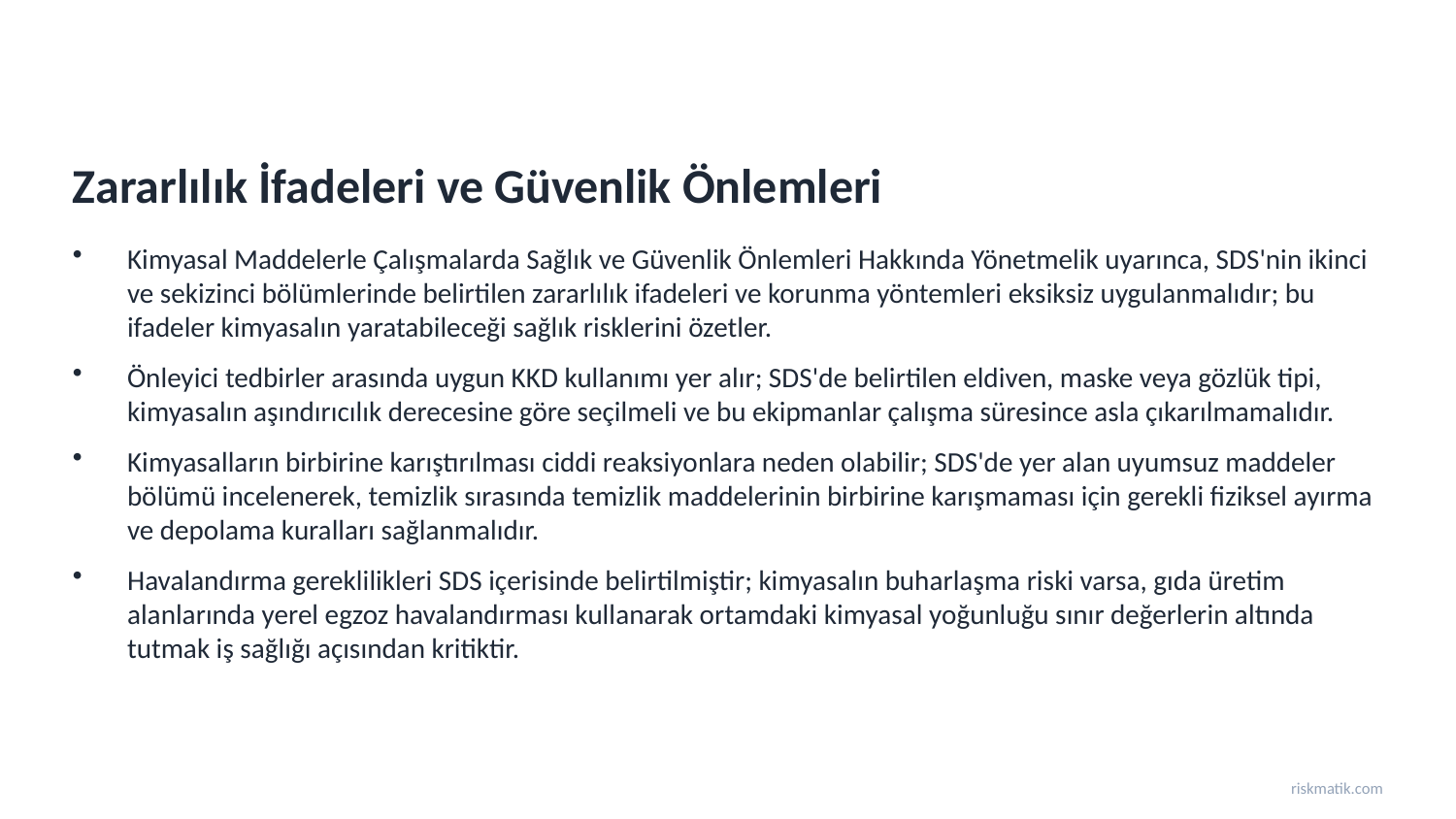

Zararlılık İfadeleri ve Güvenlik Önlemleri
Kimyasal Maddelerle Çalışmalarda Sağlık ve Güvenlik Önlemleri Hakkında Yönetmelik uyarınca, SDS'nin ikinci ve sekizinci bölümlerinde belirtilen zararlılık ifadeleri ve korunma yöntemleri eksiksiz uygulanmalıdır; bu ifadeler kimyasalın yaratabileceği sağlık risklerini özetler.
Önleyici tedbirler arasında uygun KKD kullanımı yer alır; SDS'de belirtilen eldiven, maske veya gözlük tipi, kimyasalın aşındırıcılık derecesine göre seçilmeli ve bu ekipmanlar çalışma süresince asla çıkarılmamalıdır.
Kimyasalların birbirine karıştırılması ciddi reaksiyonlara neden olabilir; SDS'de yer alan uyumsuz maddeler bölümü incelenerek, temizlik sırasında temizlik maddelerinin birbirine karışmaması için gerekli fiziksel ayırma ve depolama kuralları sağlanmalıdır.
Havalandırma gereklilikleri SDS içerisinde belirtilmiştir; kimyasalın buharlaşma riski varsa, gıda üretim alanlarında yerel egzoz havalandırması kullanarak ortamdaki kimyasal yoğunluğu sınır değerlerin altında tutmak iş sağlığı açısından kritiktir.
riskmatik.com